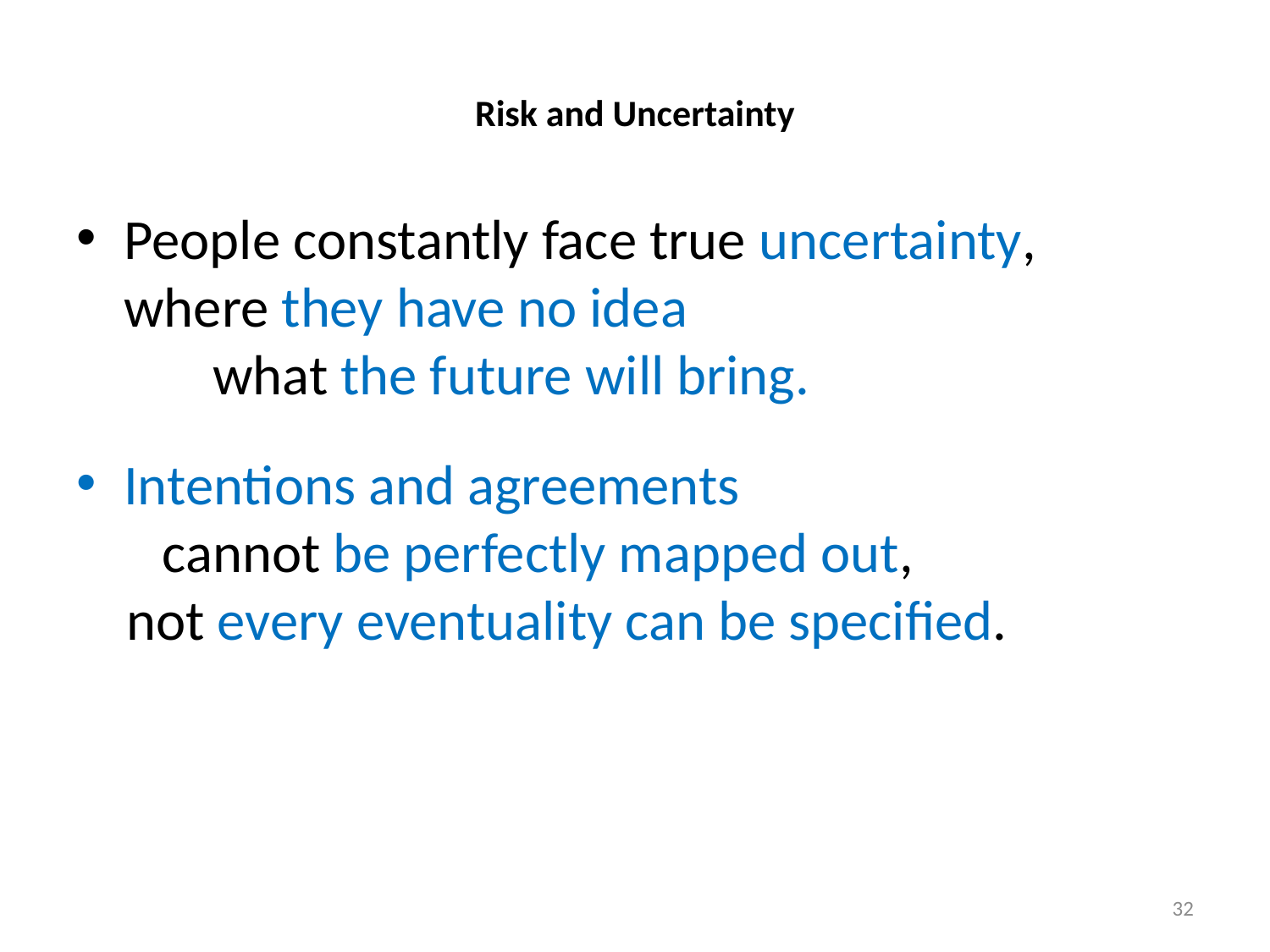

# Risk and Uncertainty
People constantly face true uncertainty,        where they have no idea                                               what the future will bring.
Intentions and agreements                                       cannot be perfectly mapped out,
not every eventuality can be specified.

32